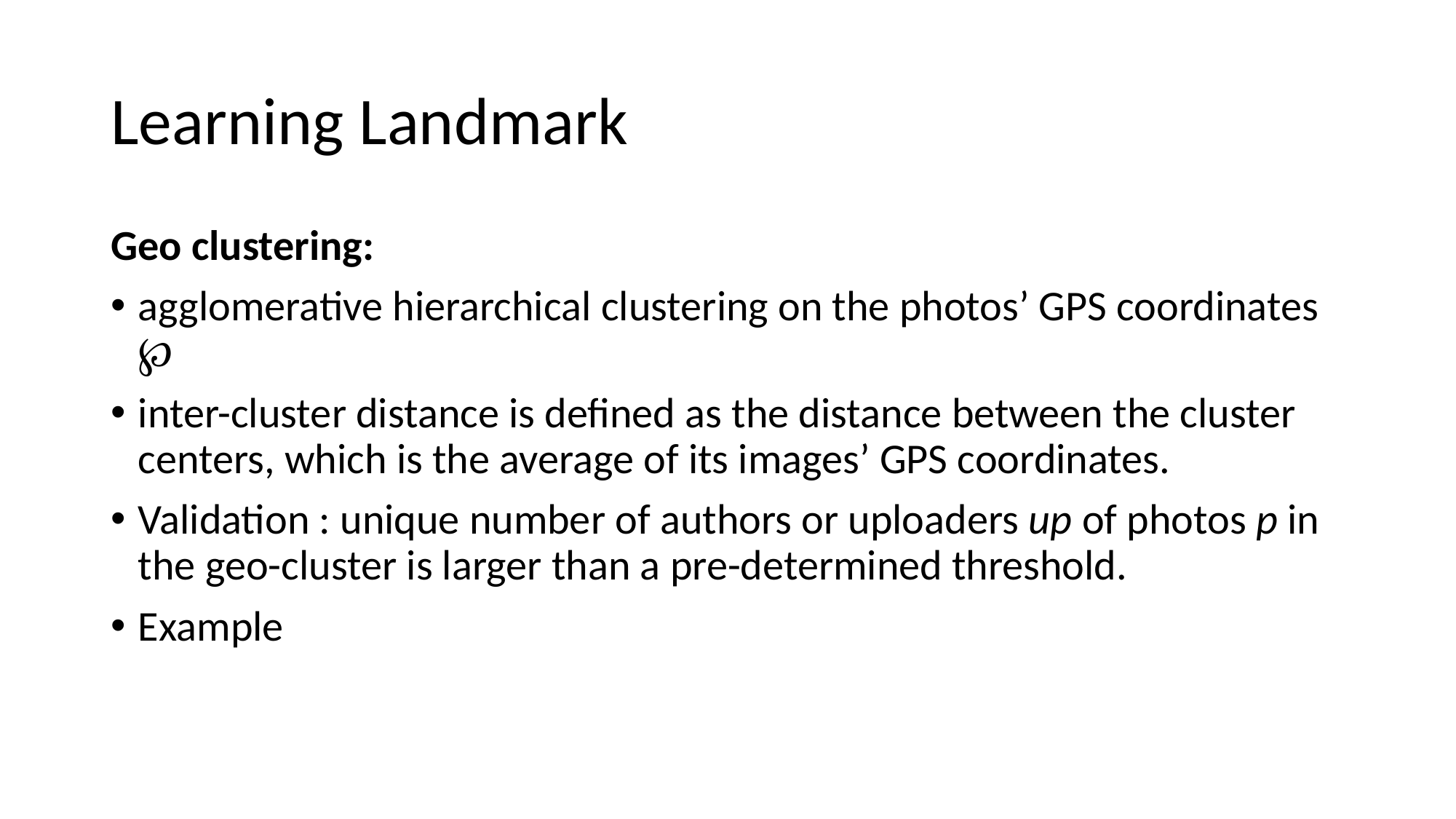

# Learning Landmark
Geo clustering:
agglomerative hierarchical clustering on the photos’ GPS coordinates ℘
inter-cluster distance is defined as the distance between the cluster centers, which is the average of its images’ GPS coordinates.
Validation : unique number of authors or uploaders up of photos p in the geo-cluster is larger than a pre-determined threshold.
Example